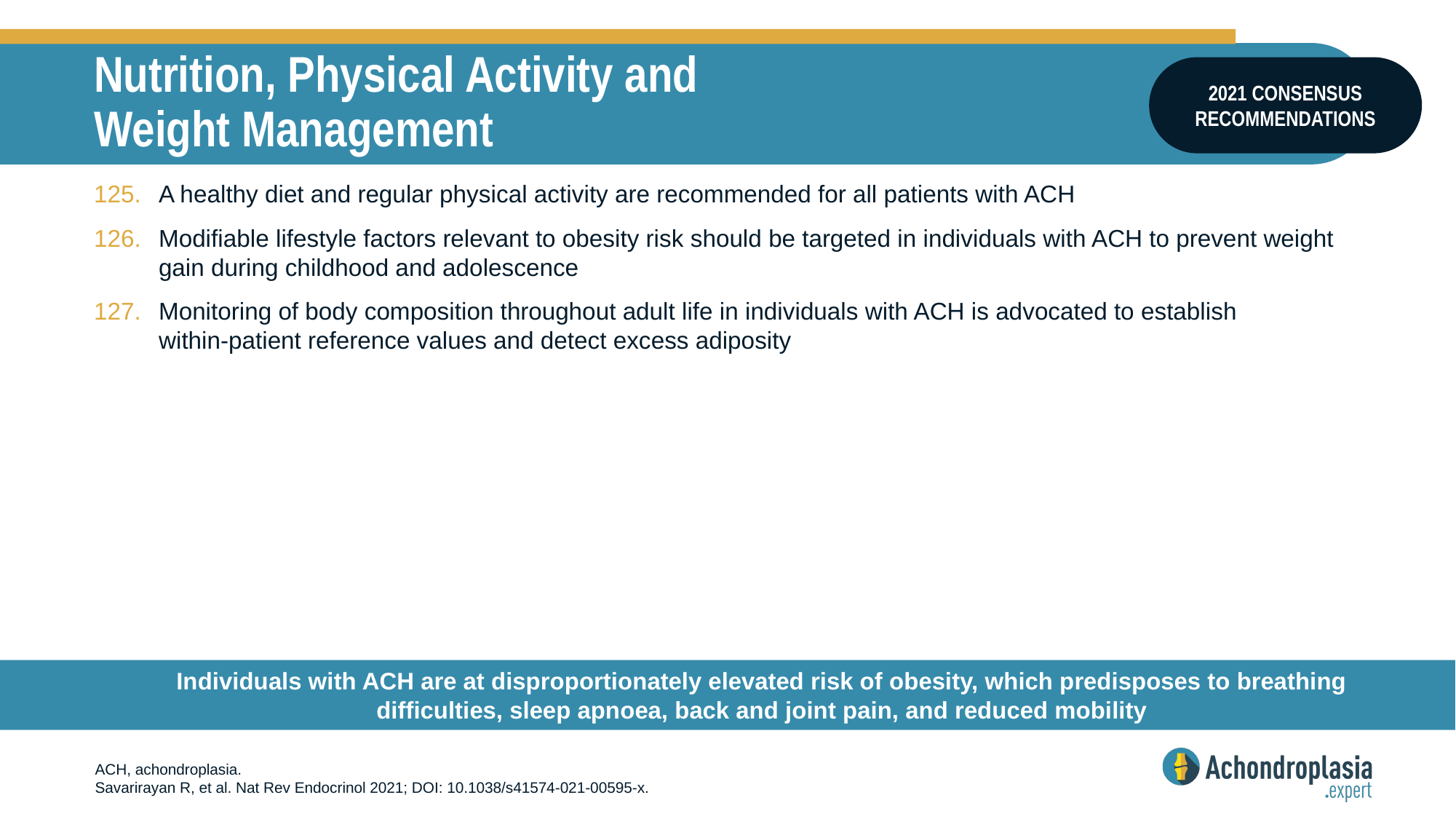

# Nutrition, Physical Activity and Weight Management
2021 CONSENSUS RECOMMENDATIONS
A healthy diet and regular physical activity are recommended for all patients with ACH
Modifiable lifestyle factors relevant to obesity risk should be targeted in individuals with ACH to prevent weight gain during childhood and adolescence
Monitoring of body composition throughout adult life in individuals with ACH is advocated to establish
within-patient reference values and detect excess adiposity

Individuals with ACH are at disproportionately elevated risk of obesity, which predisposes to breathing difficulties, sleep apnoea, back and joint pain, and reduced mobility
ACH, achondroplasia.
Savarirayan R, et al. Nat Rev Endocrinol 2021; DOI: 10.1038/s41574-021-00595-x.